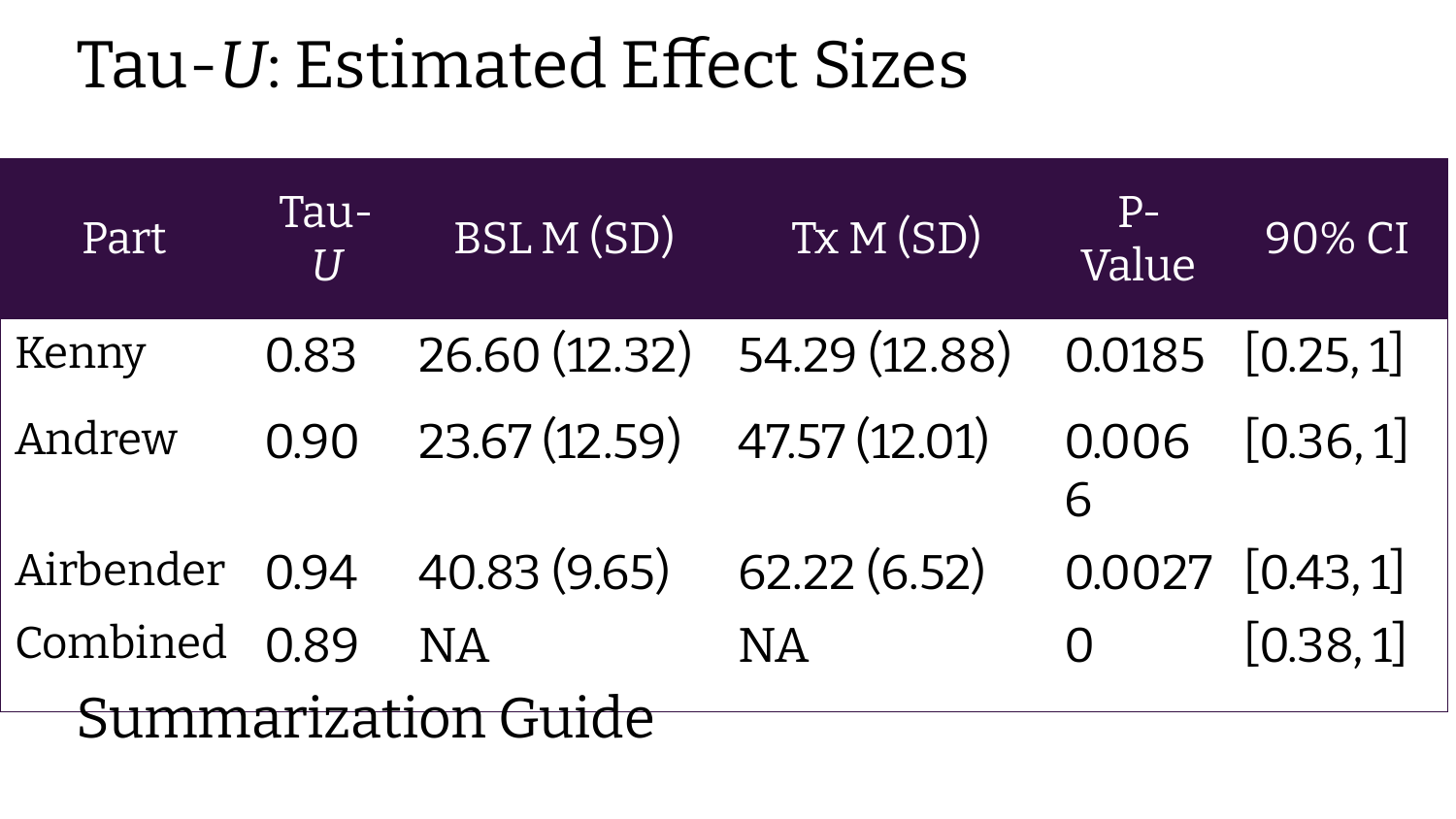

# Tau-U: Estimated Effect Sizes
| Part | Tau-U | BSL M (SD) | Tx M (SD) | P-Value | 90% CI |
| --- | --- | --- | --- | --- | --- |
| Kenny | 0.83 | 26.60 (12.32) | 54.29 (12.88) | 0.0185 | [0.25, 1] |
| Andrew | 0.90 | 23.67 (12.59) | 47.57 (12.01) | 0.0066 | [0.36, 1] |
| Airbender | 0.94 | 40.83 (9.65) | 62.22 (6.52) | 0.0027 | [0.43, 1] |
| Combined | 0.89 | NA | NA | 0 | [0.38, 1] |
Summarization Guide